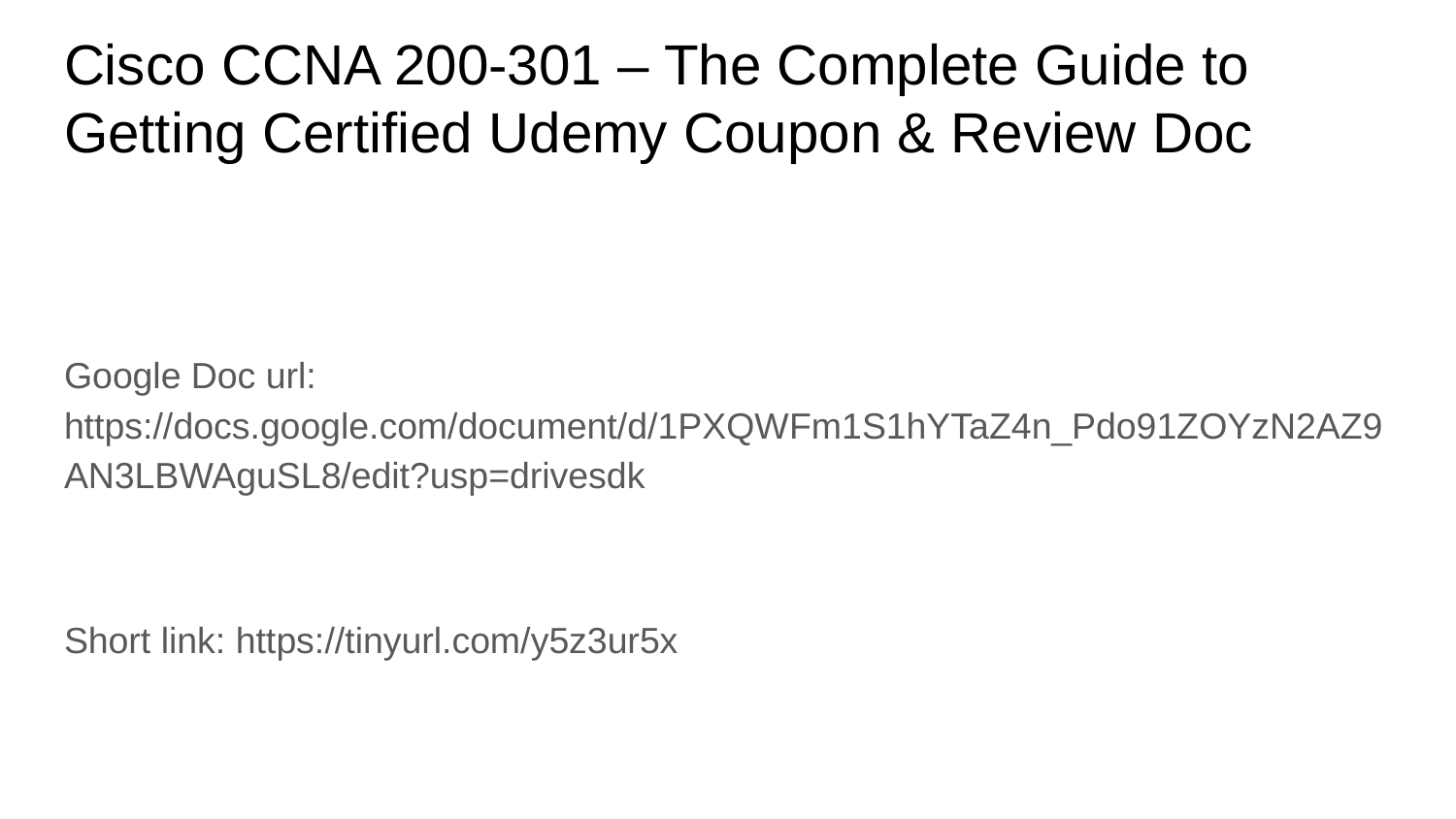

# Cisco CCNA 200-301 – The Complete Guide to Getting Certified Udemy Coupon & Review Doc

Google Doc url: https://docs.google.com/document/d/1PXQWFm1S1hYTaZ4n_Pdo91ZOYzN2AZ9AN3LBWAguSL8/edit?usp=drivesdk

Short link: https://tinyurl.com/y5z3ur5x